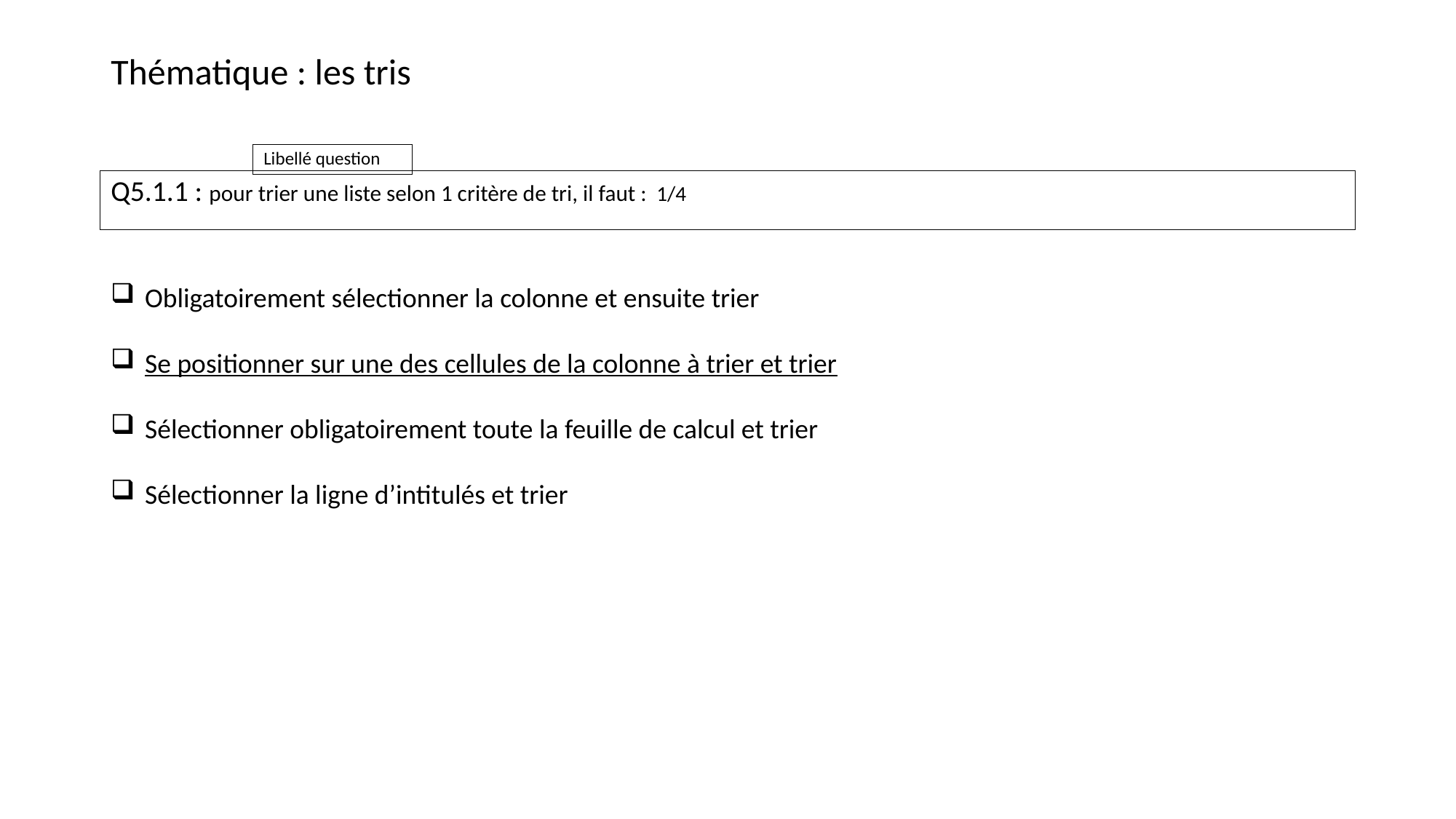

# Thématique : les tris
Q5.1.1 : pour trier une liste selon 1 critère de tri, il faut :	1/4
Obligatoirement sélectionner la colonne et ensuite trier
Se positionner sur une des cellules de la colonne à trier et trier
Sélectionner obligatoirement toute la feuille de calcul et trier
Sélectionner la ligne d’intitulés et trier